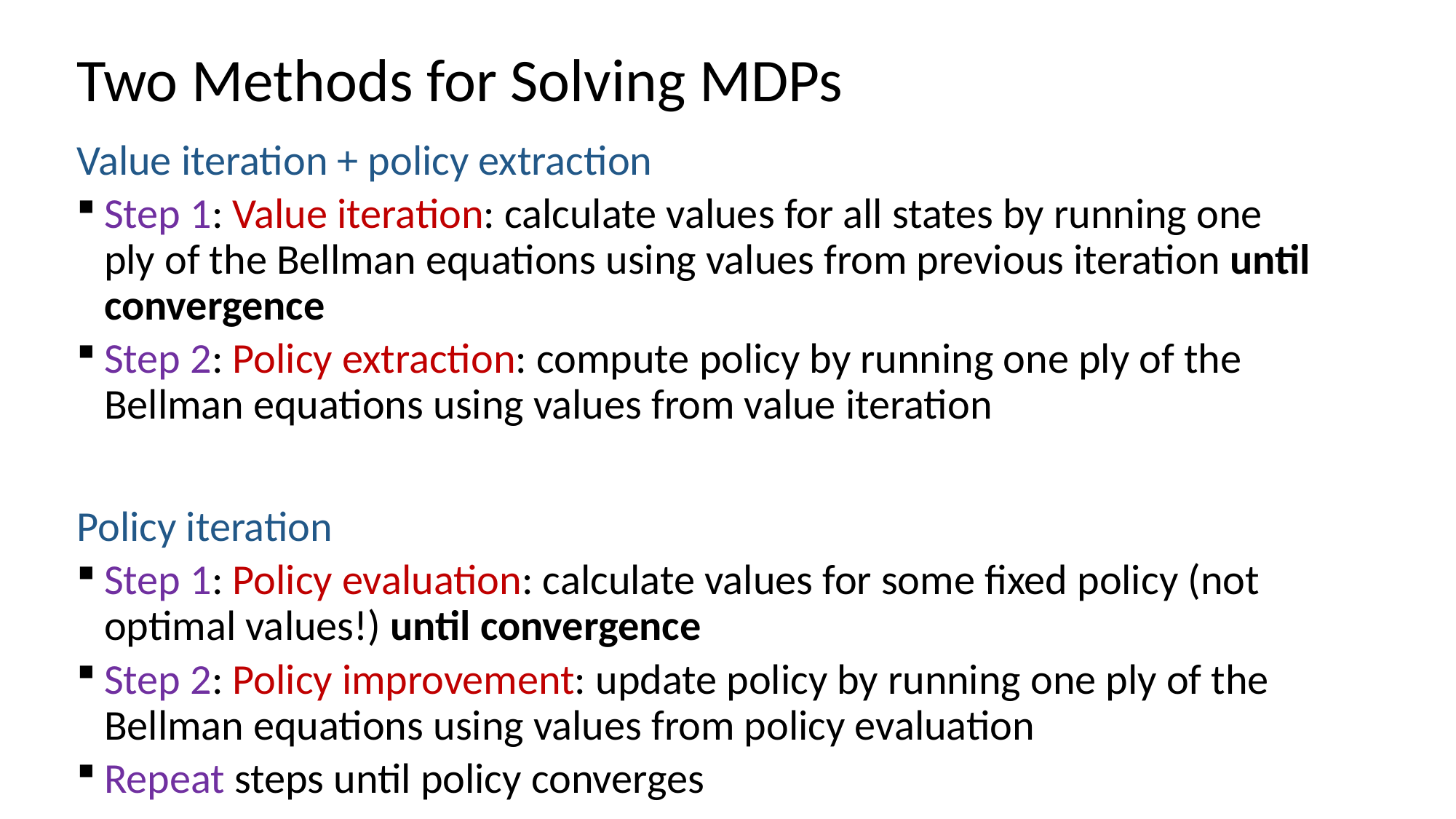

# Two Methods for Solving MDPs
Value iteration + policy extraction
Step 1: Value iteration: calculate values for all states by running one ply of the Bellman equations using values from previous iteration until convergence
Step 2: Policy extraction: compute policy by running one ply of the Bellman equations using values from value iteration

Policy iteration
Step 1: Policy evaluation: calculate values for some fixed policy (not optimal values!) until convergence
Step 2: Policy improvement: update policy by running one ply of the Bellman equations using values from policy evaluation
Repeat steps until policy converges